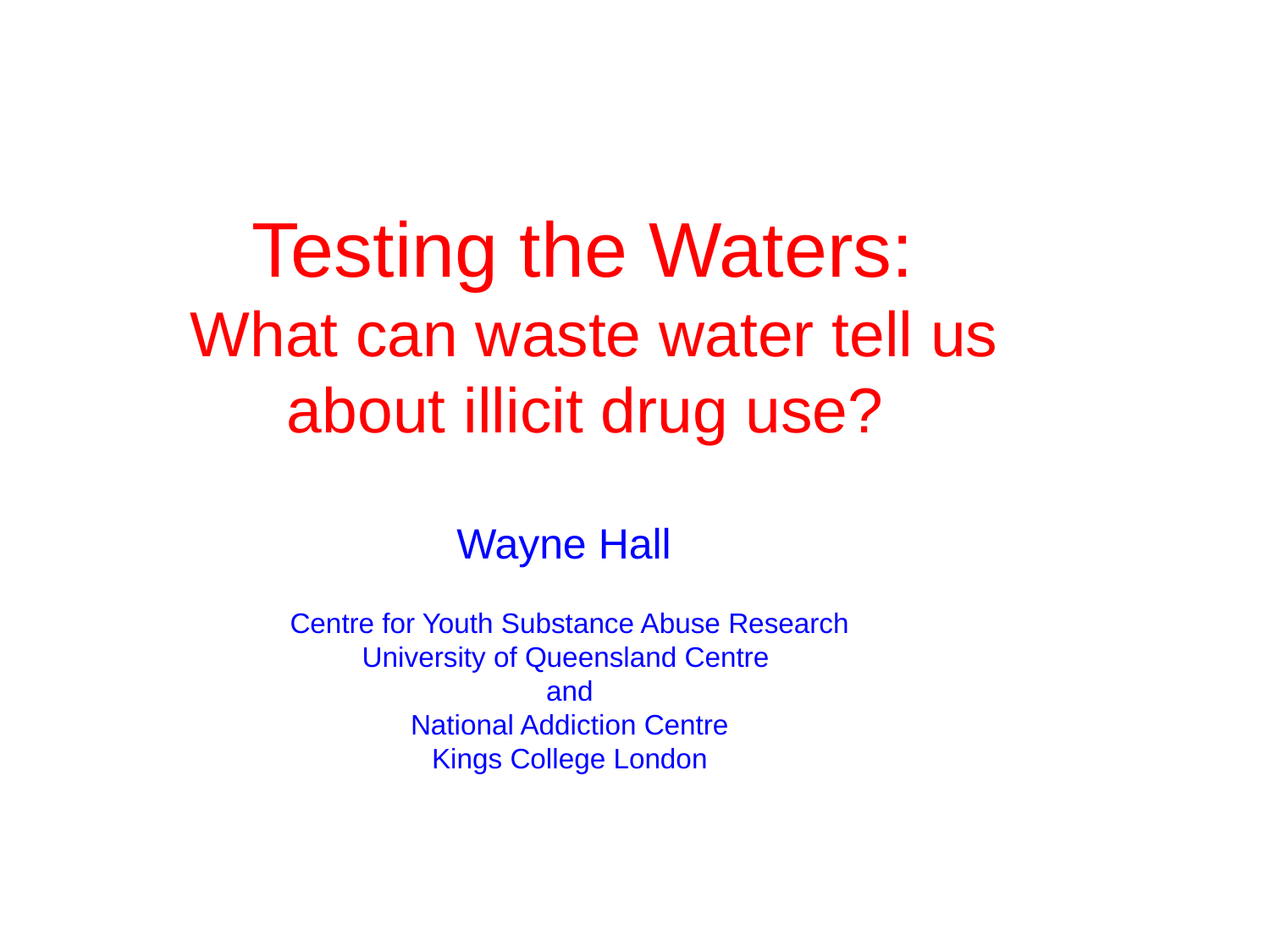

Testing the Waters:
What can waste water tell us about illicit drug use?
Wayne Hall

Centre for Youth Substance Abuse Research
University of Queensland Centre
and
National Addiction Centre
Kings College London